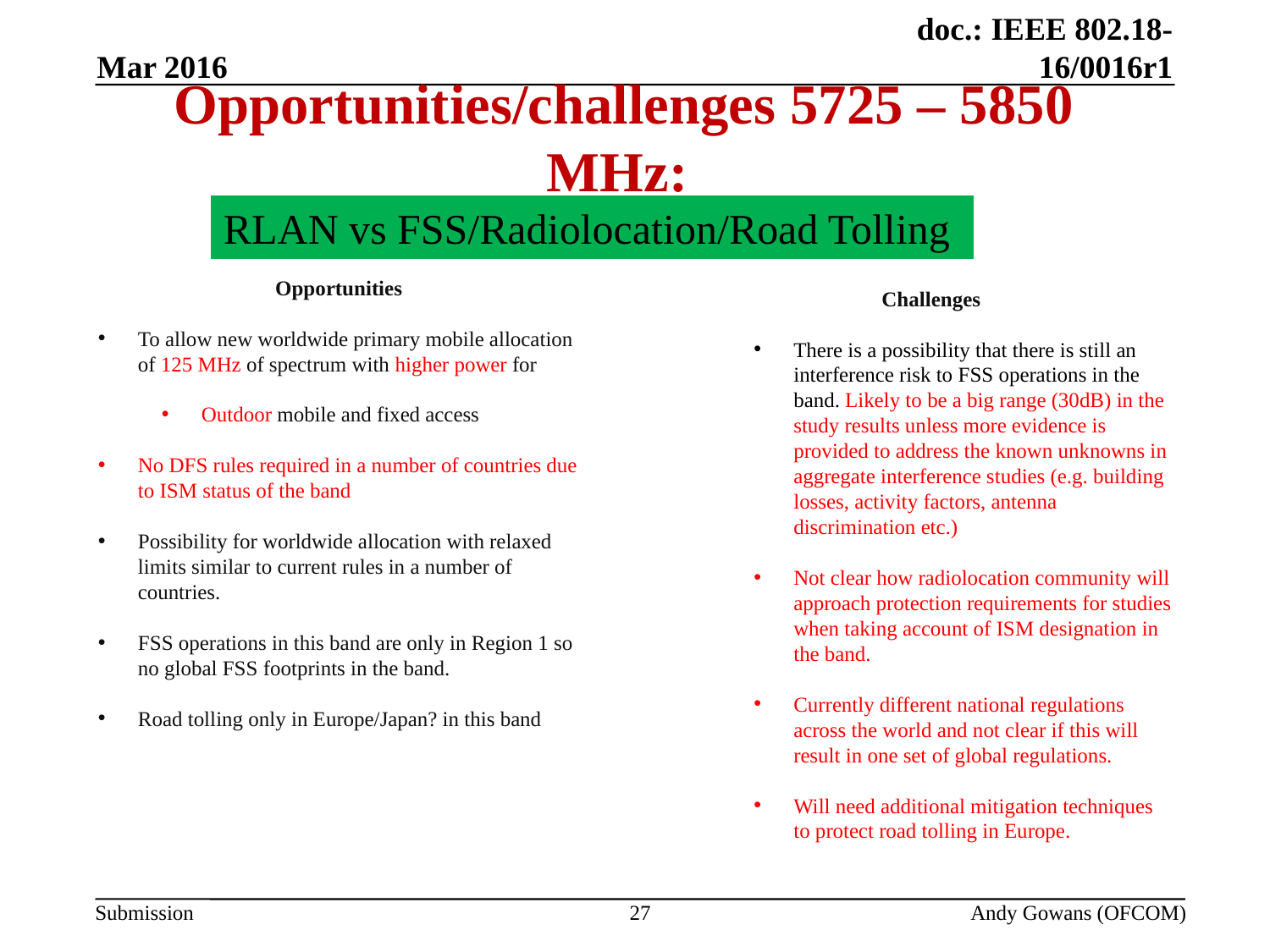

(3) Future studies in 5GHz
Mar 2016
Opportunities/challenges 5725 – 5850 MHz:
RLAN vs FSS/Radiolocation/Road Tolling
Opportunities

To allow new worldwide primary mobile allocation of 125 MHz of spectrum with higher power for

Outdoor mobile and fixed access

No DFS rules required in a number of countries due to ISM status of the band

Possibility for worldwide allocation with relaxed limits similar to current rules in a number of countries.

FSS operations in this band are only in Region 1 so no global FSS footprints in the band.

Road tolling only in Europe/Japan? in this band
Challenges

There is a possibility that there is still an interference risk to FSS operations in the band. Likely to be a big range (30dB) in the study results unless more evidence is provided to address the known unknowns in aggregate interference studies (e.g. building losses, activity factors, antenna discrimination etc.)

Not clear how radiolocation community will approach protection requirements for studies when taking account of ISM designation in the band.

Currently different national regulations across the world and not clear if this will result in one set of global regulations.

Will need additional mitigation techniques to protect road tolling in Europe.

27
Andy Gowans (OFCOM)